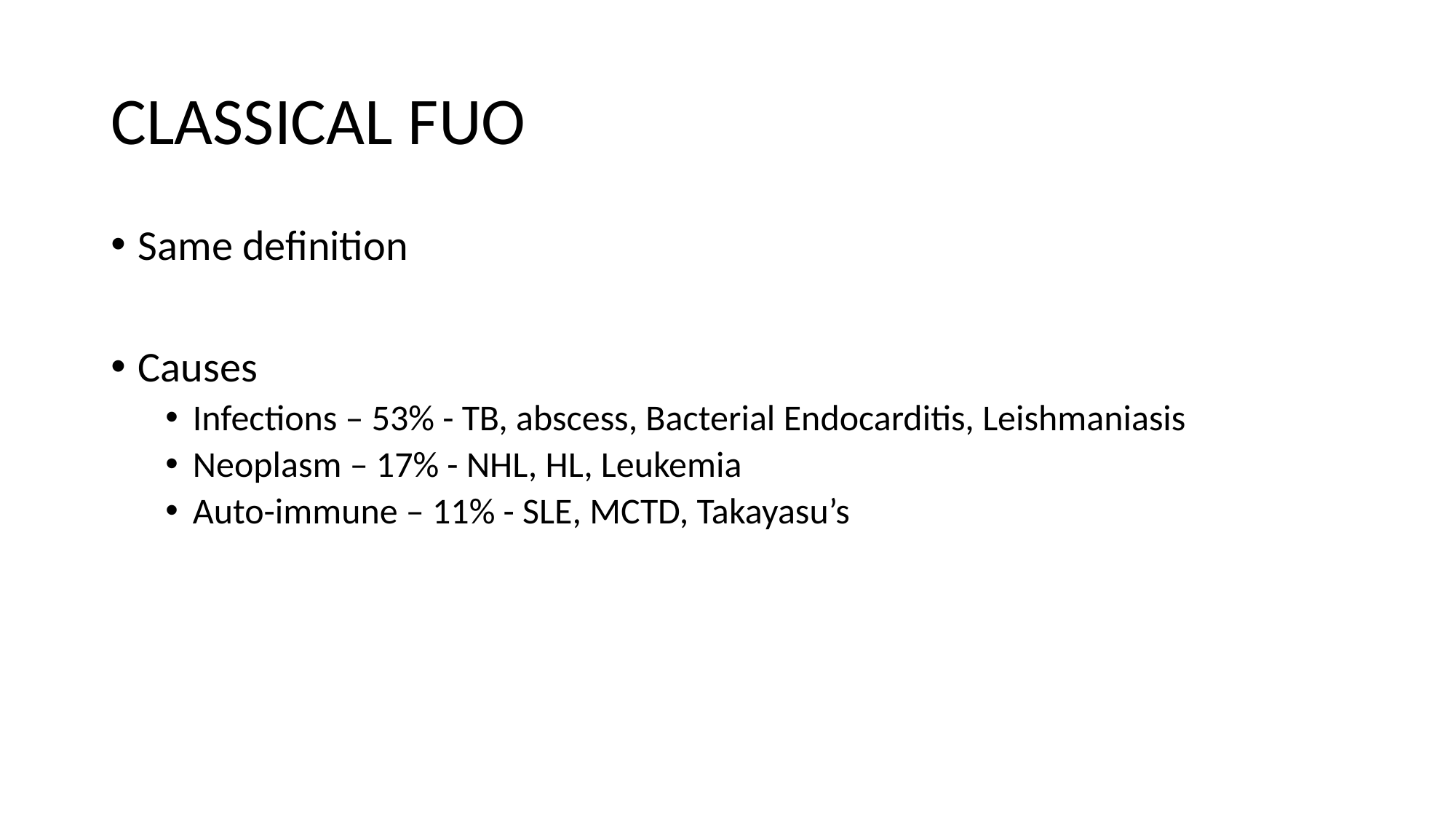

# CLASSICAL FUO
Same definition

Causes
Infections – 53% - TB, abscess, Bacterial Endocarditis, Leishmaniasis
Neoplasm – 17% - NHL, HL, Leukemia
Auto-immune – 11% - SLE, MCTD, Takayasu’s